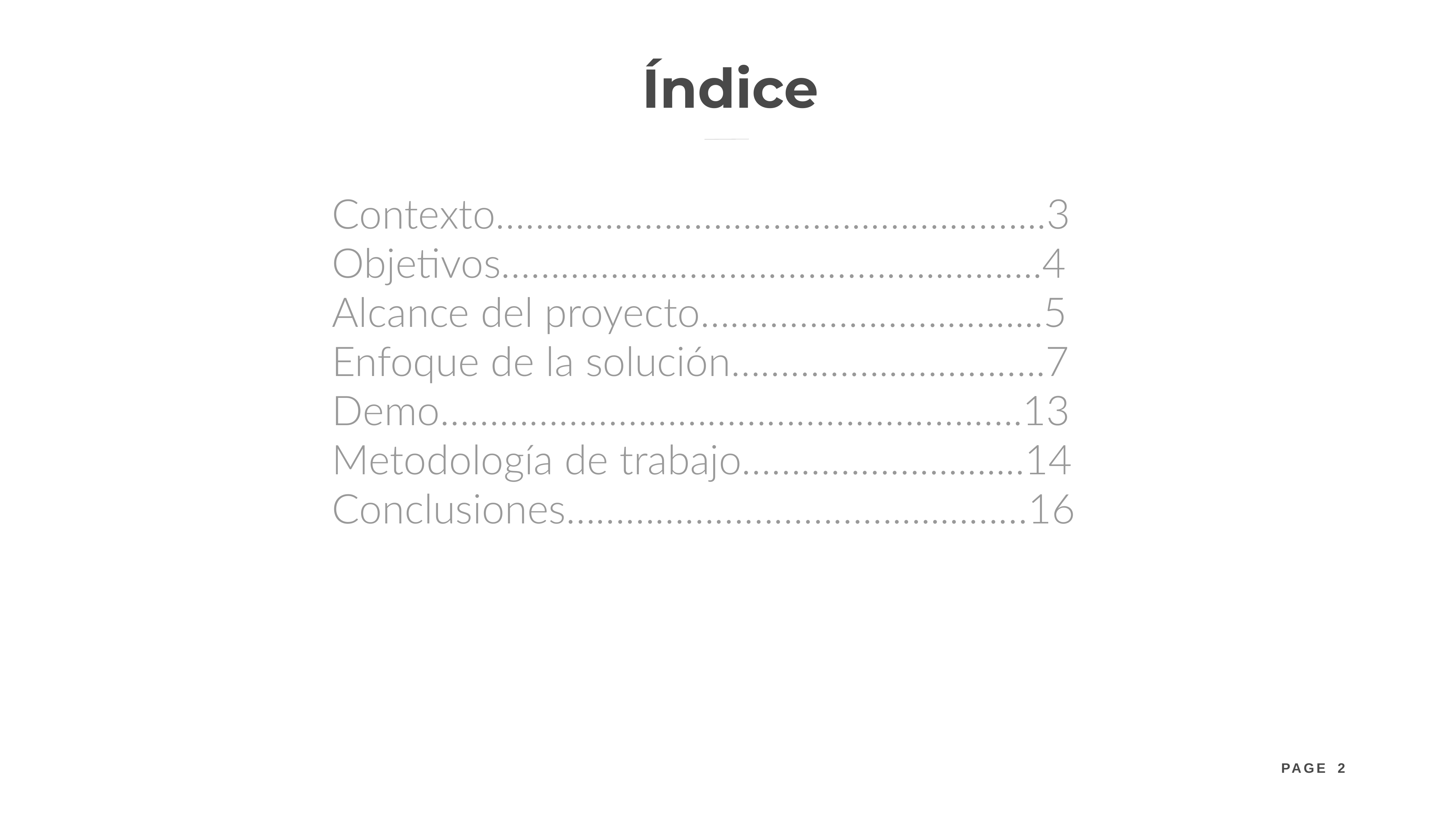

Índice
Contexto………………………………...……..……...3
Objetivos………………………………….…..……....4
Alcance del proyecto……………………...….....5
Enfoque de la solución……………...…………..7
Demo…………………………………………………..13
Metodología de trabajo………………...........14
Conclusiones……………………………........……16